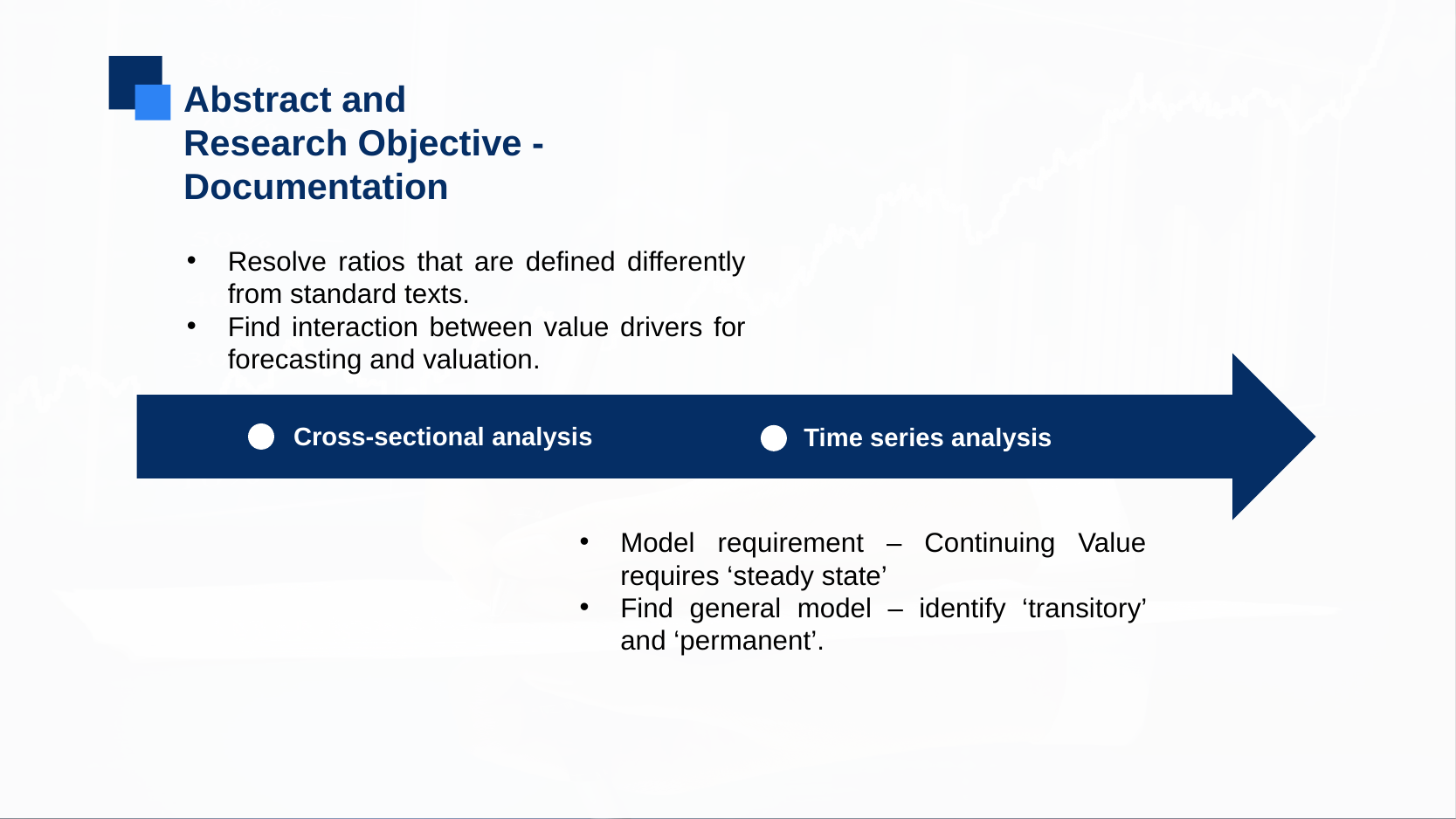

Abstract and  Research Objective - Documentation

Resolve ratios that are defined differently from standard texts.
Find interaction between value drivers for forecasting and valuation.

Cross-sectional analysis
Time series analysis

Model requirement – Continuing Value requires ‘steady state’
Find general model – identify ‘transitory’ and ‘permanent’.